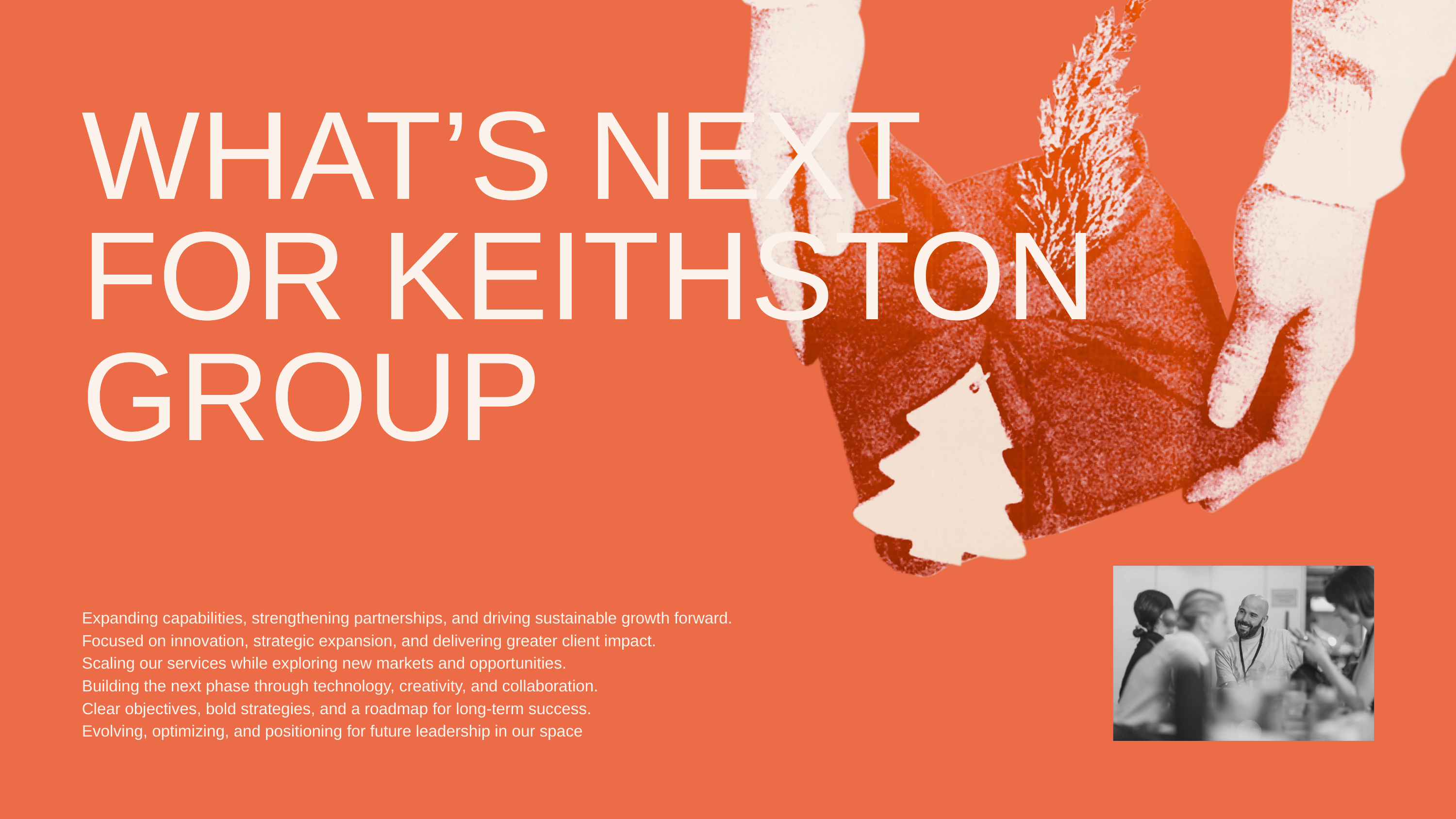

WHAT’S NEXT FOR KEITHSTON
GROUP
WHAT’S NEXT FOR KEITHSTON
GROUP

Expanding capabilities, strengthening partnerships, and driving sustainable growth forward.
Focused on innovation, strategic expansion, and delivering greater client impact.
Scaling our services while exploring new markets and opportunities.
Building the next phase through technology, creativity, and collaboration.
Clear objectives, bold strategies, and a roadmap for long-term success.
Evolving, optimizing, and positioning for future leadership in our space